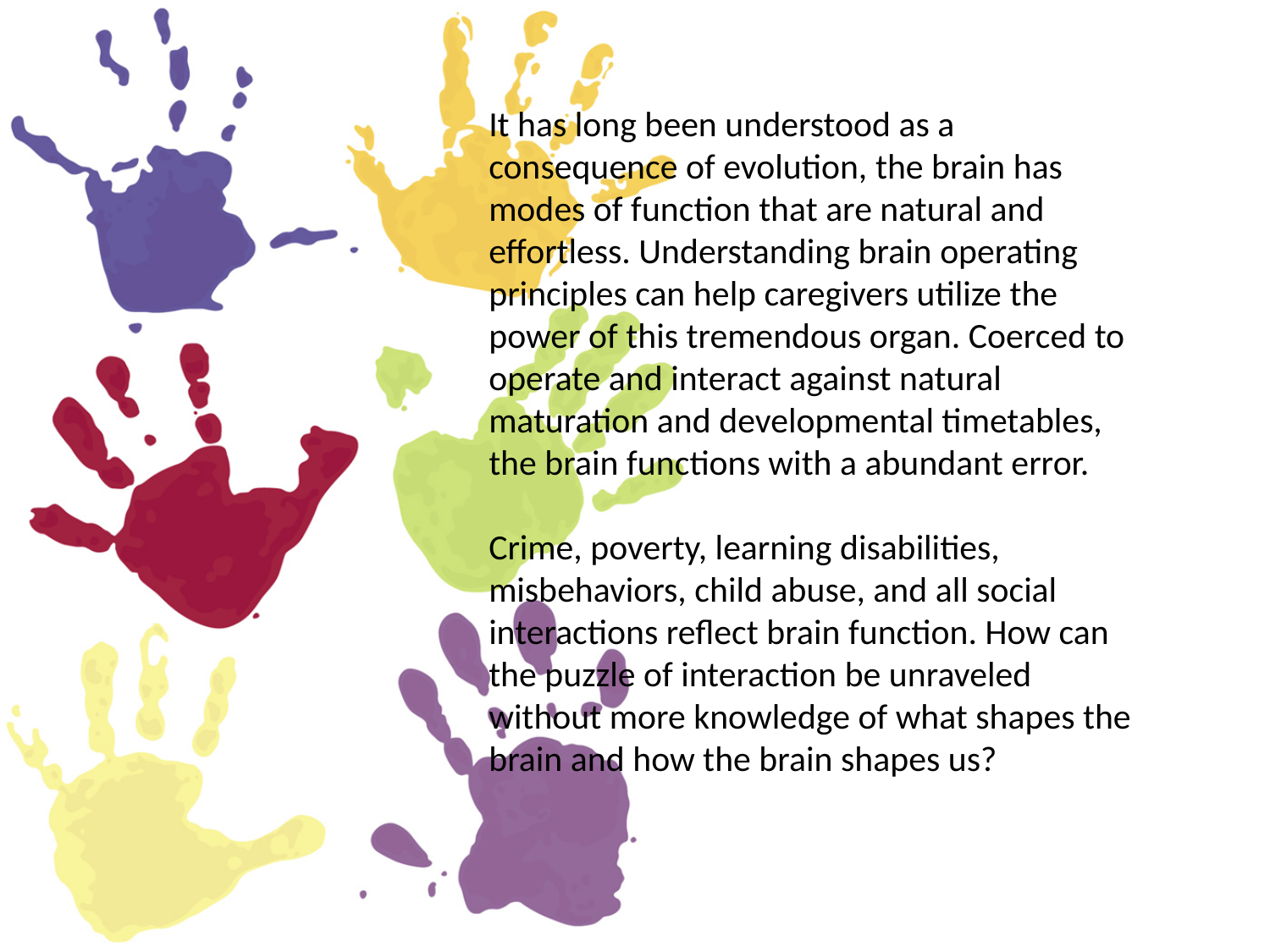

It has long been understood as a consequence of evolution, the brain has modes of function that are natural and effortless. Understanding brain operating principles can help caregivers utilize the power of this tremendous organ. Coerced to operate and interact against natural maturation and developmental timetables,  the brain functions with a abundant error.

Crime, poverty, learning disabilities, misbehaviors, child abuse, and all social interactions reflect brain function. How can the puzzle of interaction be unraveled without more knowledge of what shapes the brain and how the brain shapes us?